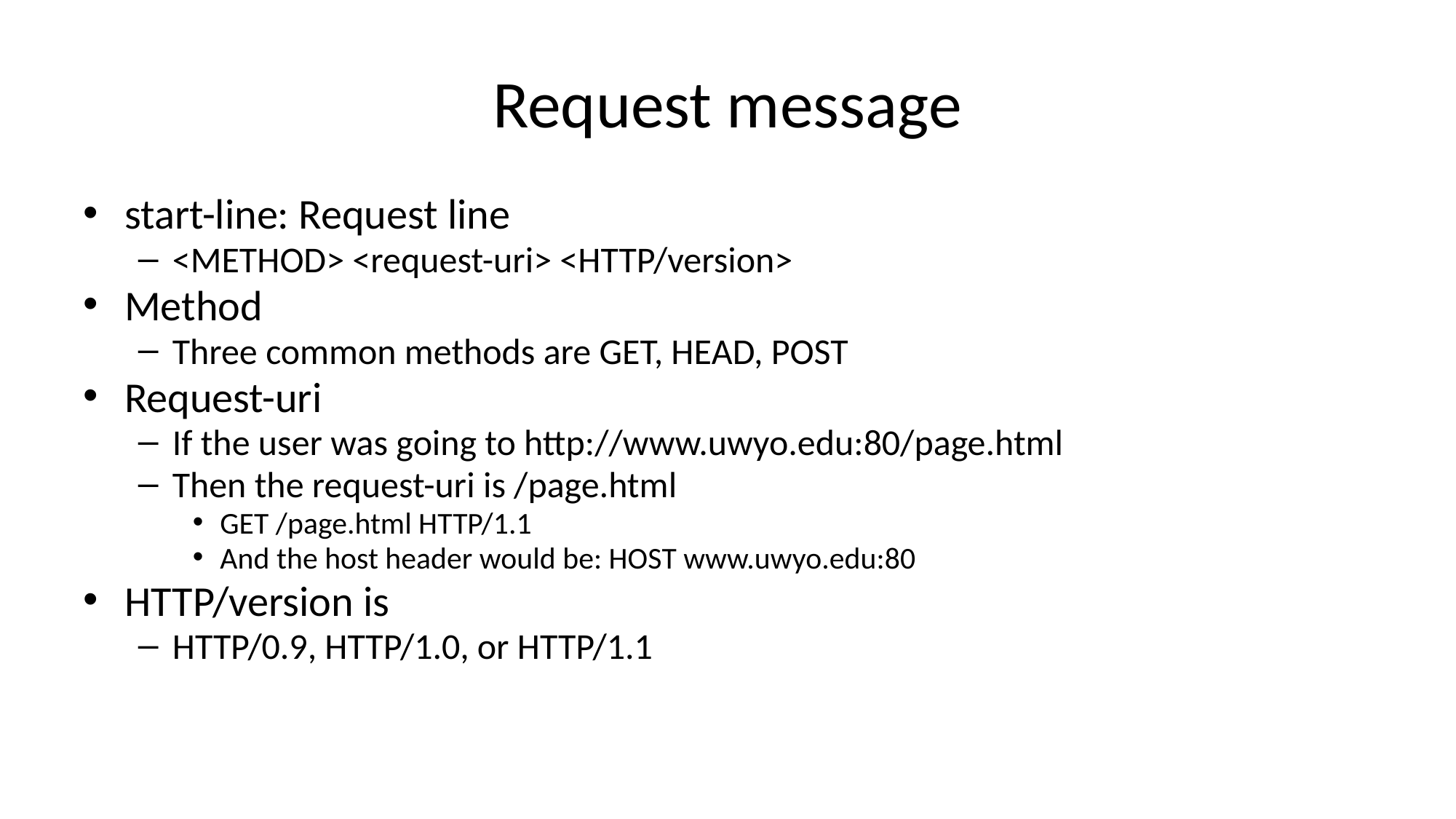

# Request message
start-line: Request line
<METHOD> <request-uri> <HTTP/version>
Method
Three common methods are GET, HEAD, POST
Request-uri
If the user was going to http://www.uwyo.edu:80/page.html
Then the request-uri is /page.html
GET /page.html HTTP/1.1
And the host header would be: HOST www.uwyo.edu:80
HTTP/version is
HTTP/0.9, HTTP/1.0, or HTTP/1.1